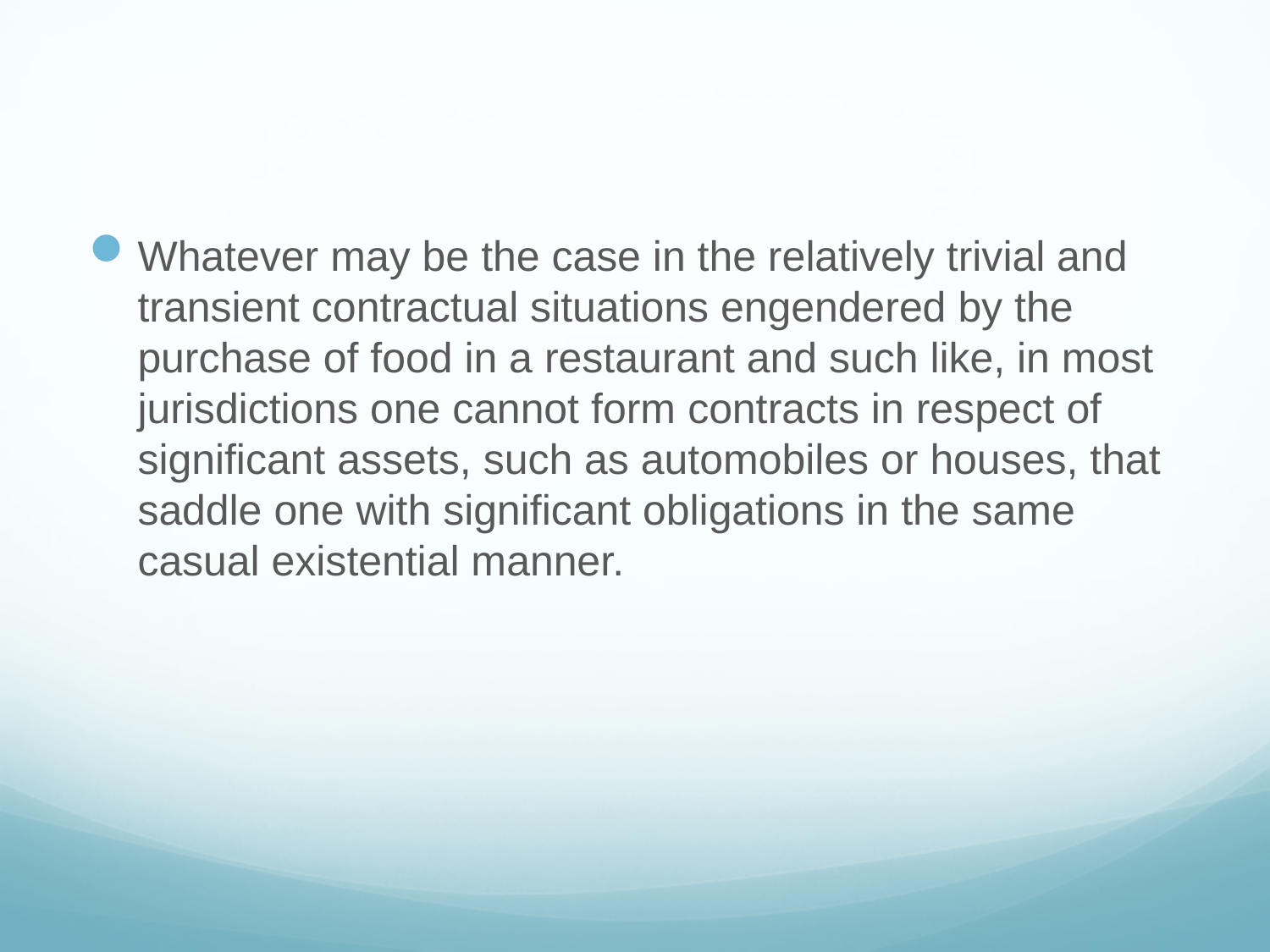

#
Whatever may be the case in the relatively trivial and transient contractual situations engendered by the purchase of food in a restaurant and such like, in most jurisdictions one cannot form contracts in respect of significant assets, such as automobiles or houses, that saddle one with significant obligations in the same casual existential manner.